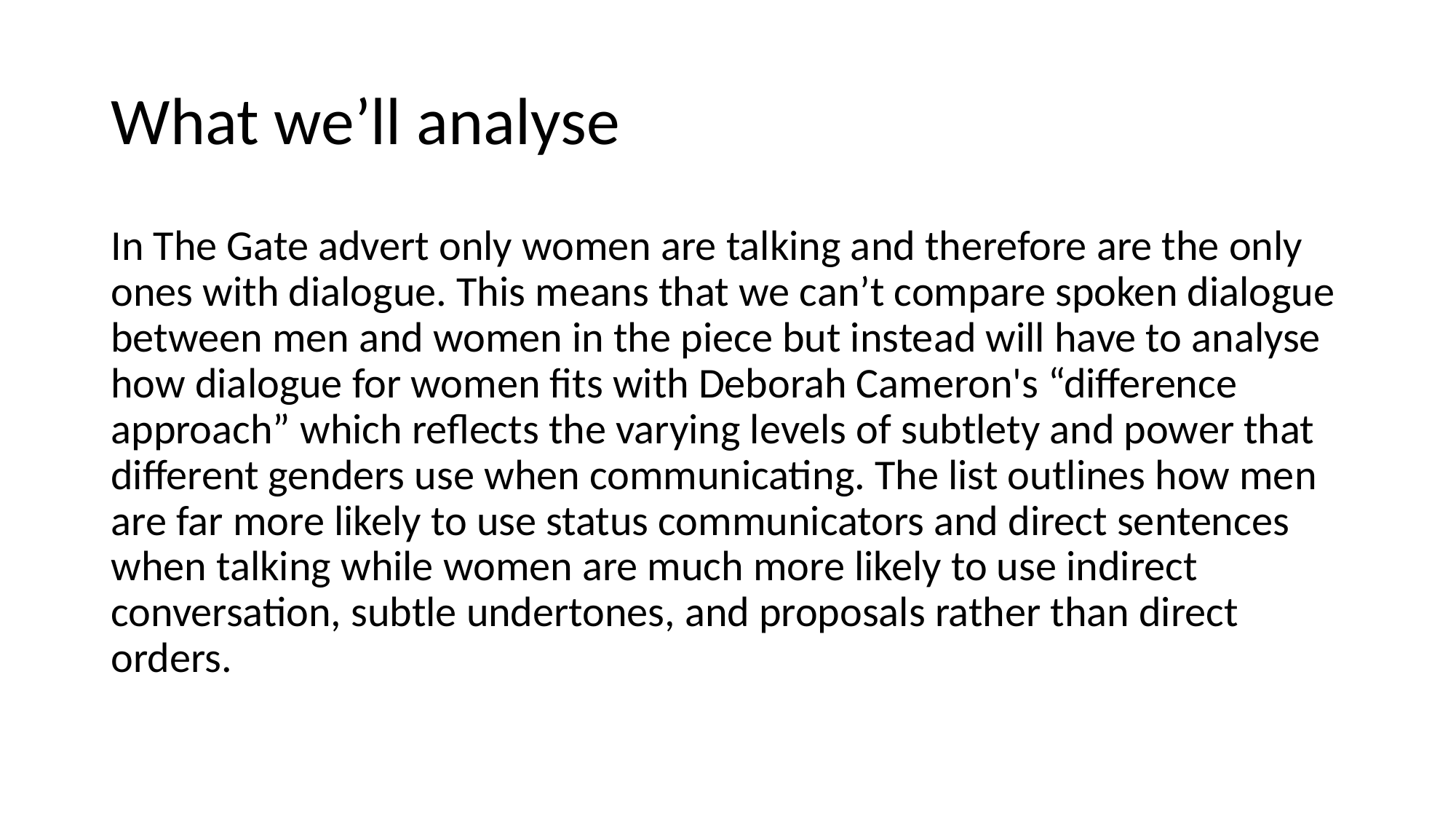

# What we’ll analyse
In The Gate advert only women are talking and therefore are the only ones with dialogue. This means that we can’t compare spoken dialogue between men and women in the piece but instead will have to analyse how dialogue for women fits with Deborah Cameron's “difference approach” which reflects the varying levels of subtlety and power that different genders use when communicating. The list outlines how men are far more likely to use status communicators and direct sentences when talking while women are much more likely to use indirect conversation, subtle undertones, and proposals rather than direct orders.